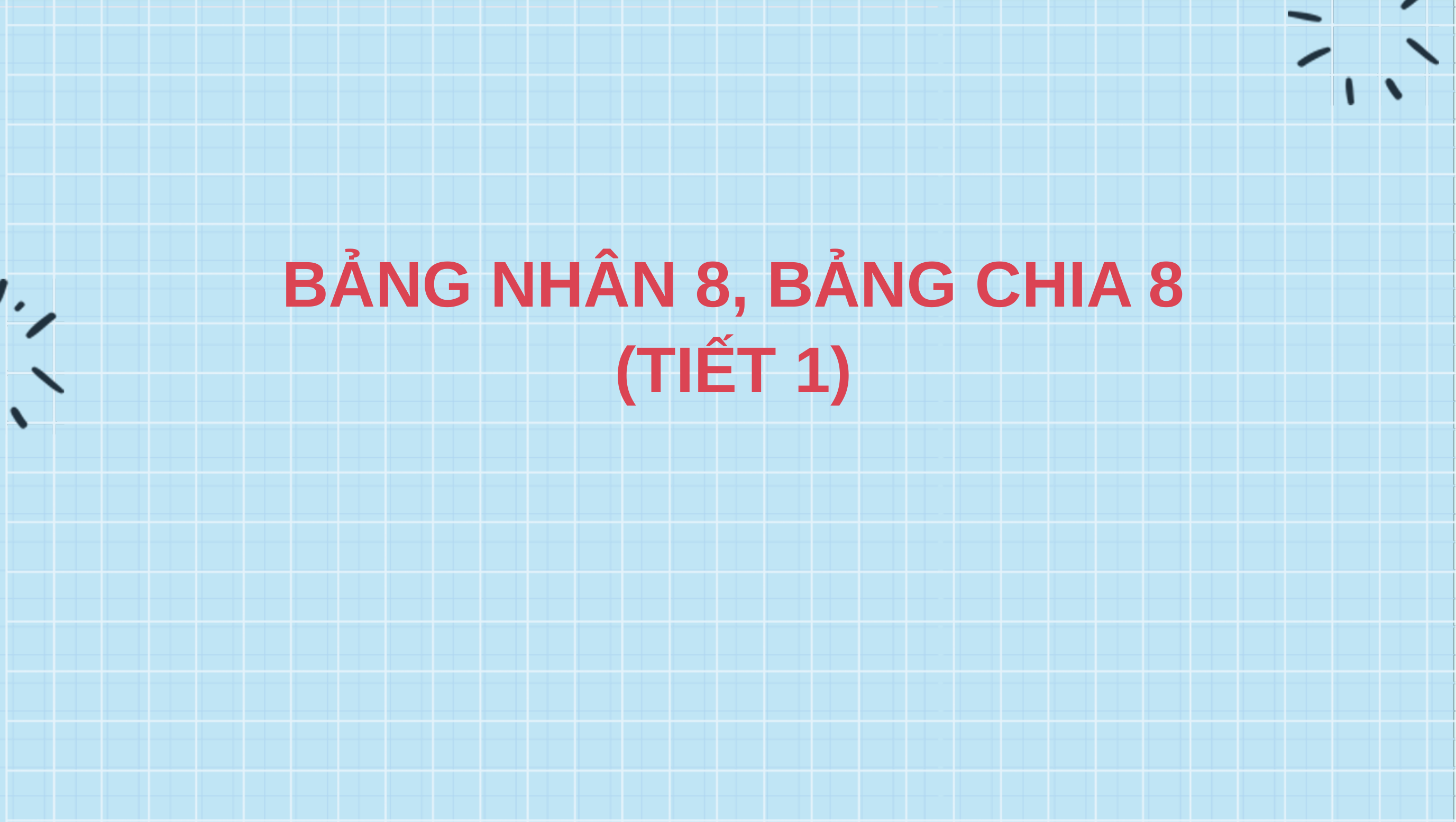

BẢNG NHÂN 8, BẢNG CHIA 8 (TIẾT 1)